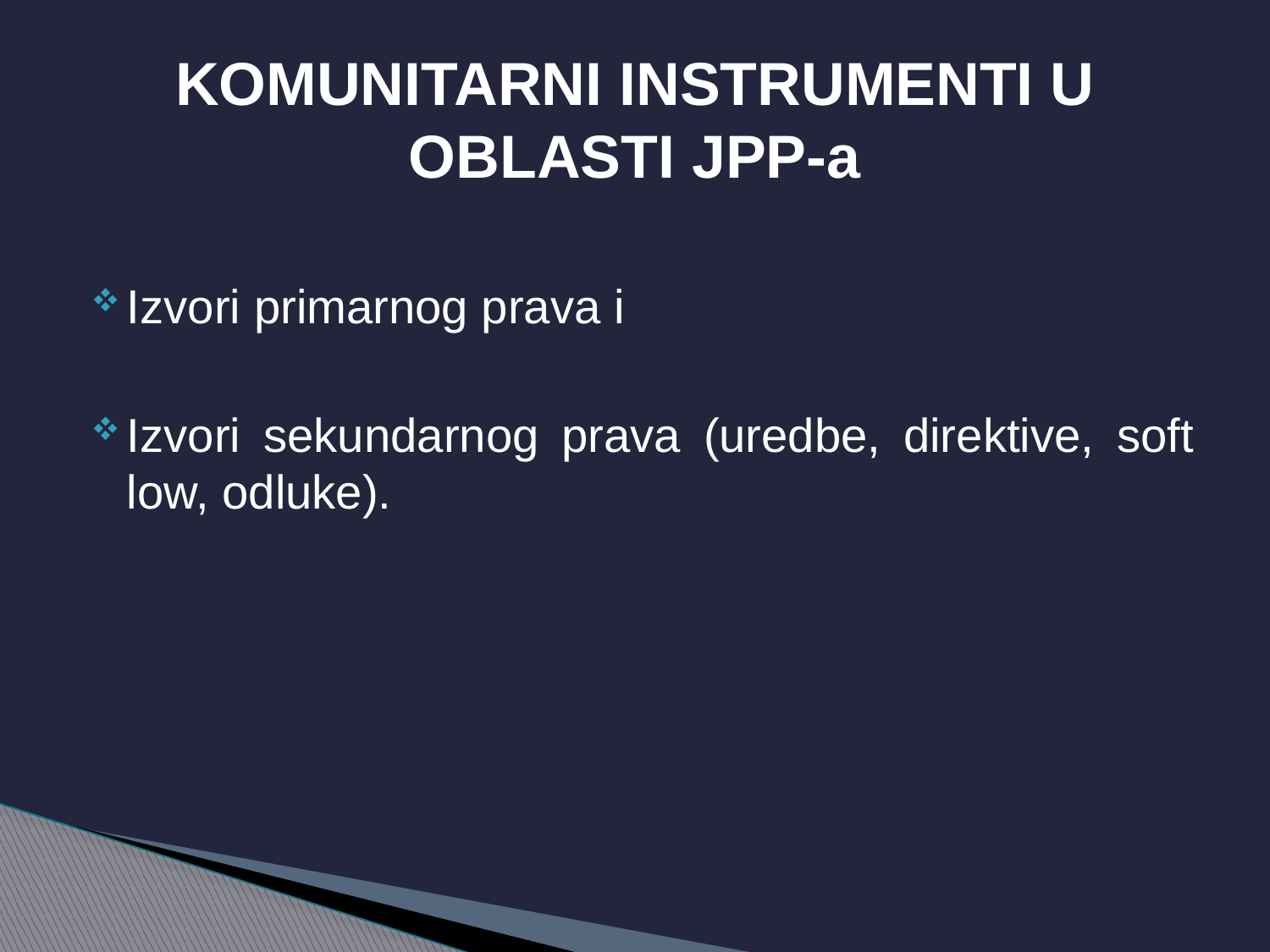

# KOMUNITARNI INSTRUMENTI U OBLASTI JPP-a

Izvori primarnog prava i

Izvori sekundarnog prava (uredbe, direktive, soft low, odluke).